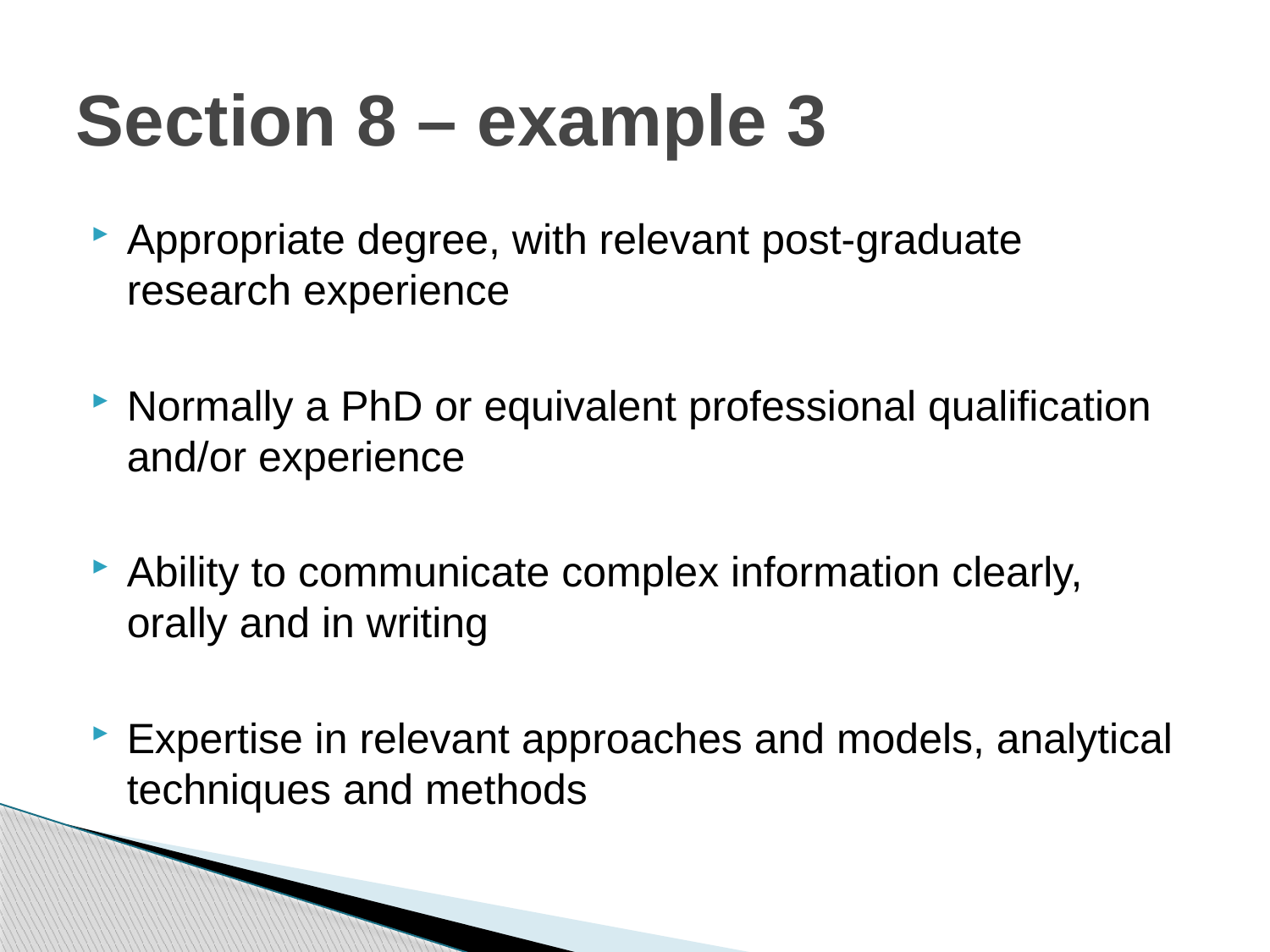

# Section 8 – example 3
Appropriate degree, with relevant post-graduate research experience

Normally a PhD or equivalent professional qualification and/or experience

Ability to communicate complex information clearly, orally and in writing

Expertise in relevant approaches and models, analytical techniques and methods